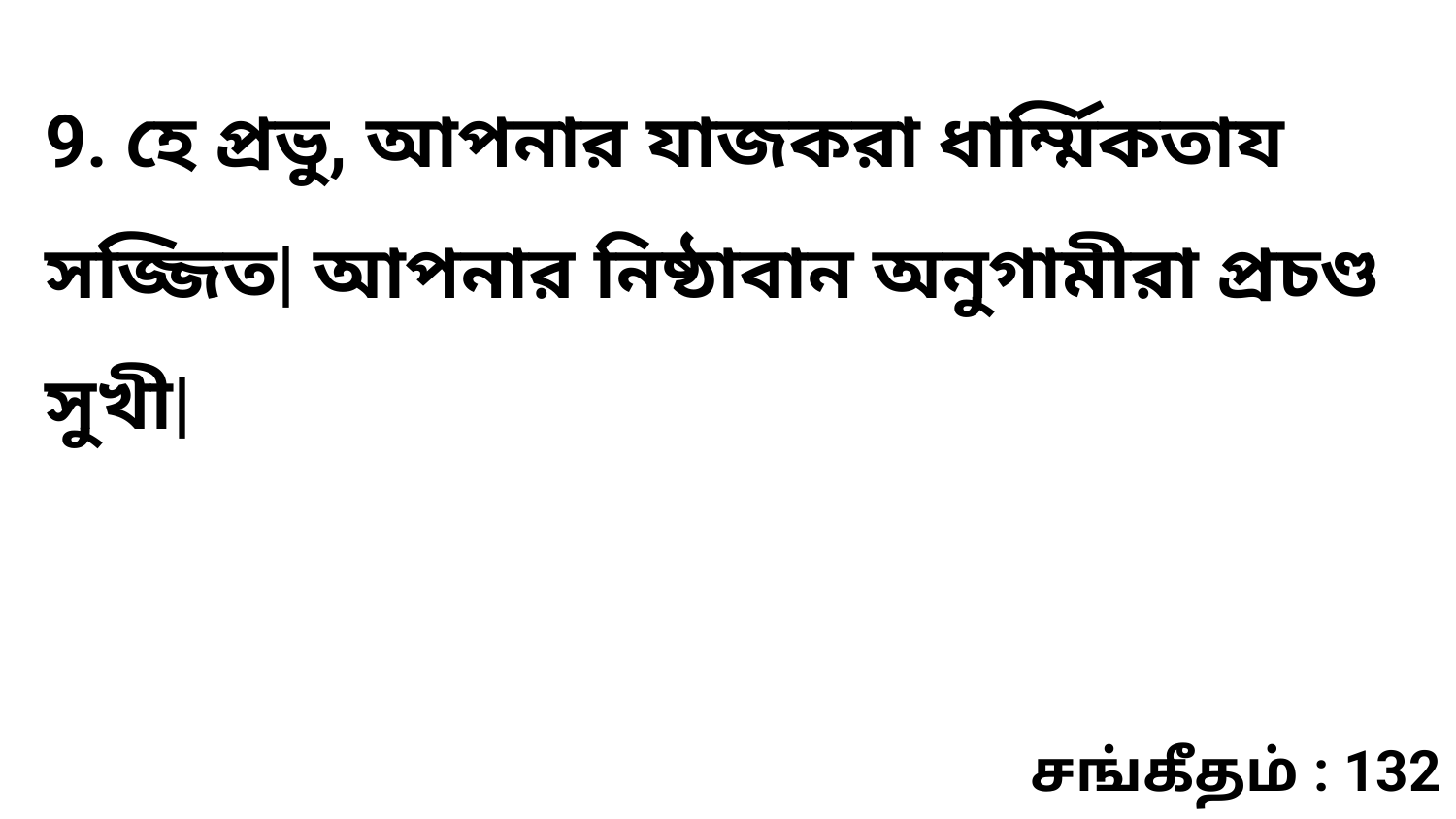

9. হে প্রভু, আপনার যাজকরা ধার্ম্মিকতায সজ্জিত| আপনার নিষ্ঠাবান অনুগামীরা প্রচণ্ড সুখী|
சங்கீதம் : 132